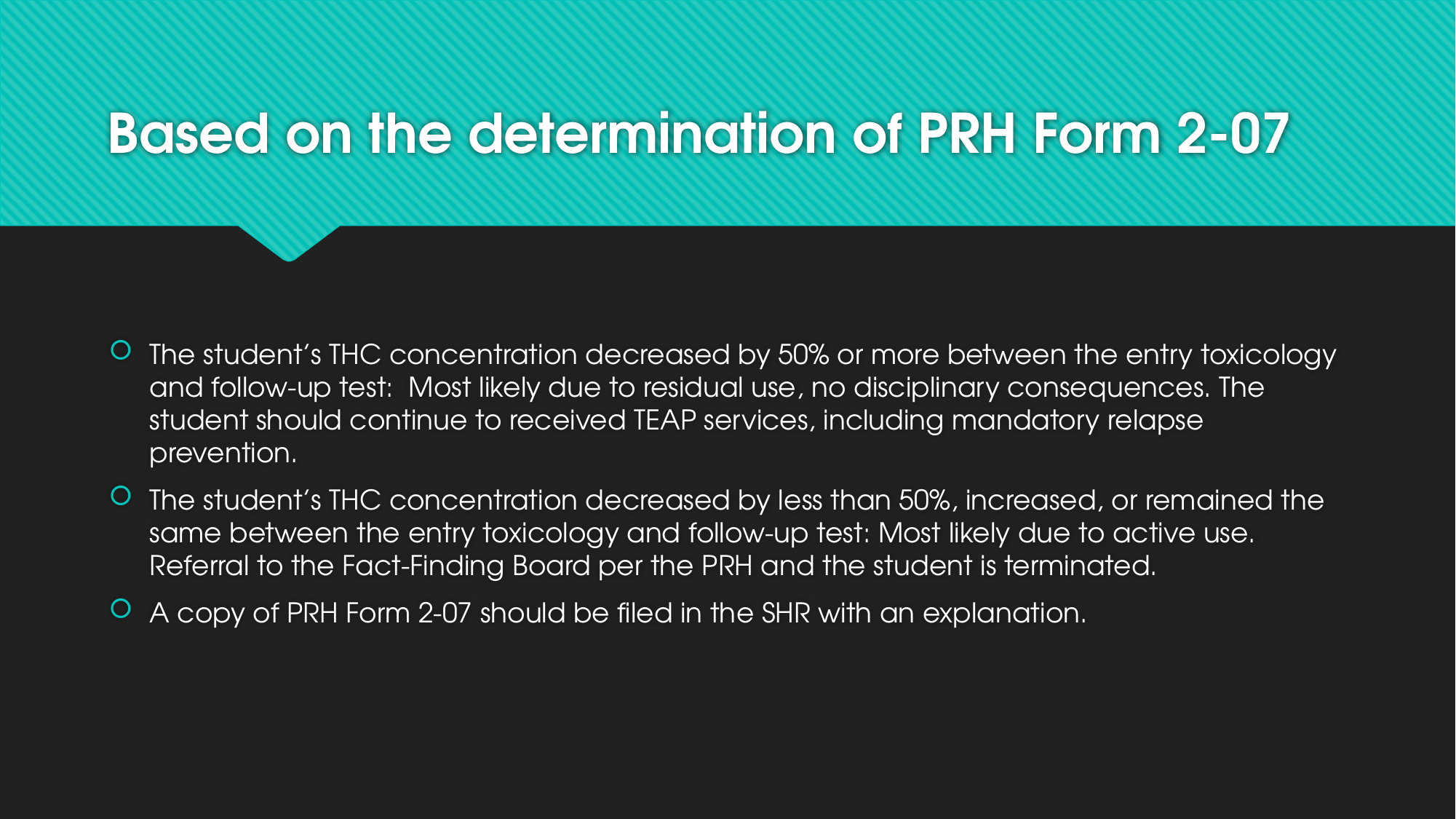

# Based on the determination of PRH Form 2-07
The student’s THC concentration decreased by 50% or more between the entry toxicology and follow-up test:  Most likely due to residual use, no disciplinary consequences. The student should continue to received TEAP services, including mandatory relapse prevention.
The student’s THC concentration decreased by less than 50%, increased, or remained the same between the entry toxicology and follow-up test: Most likely due to active use.  Referral to the Fact-Finding Board per the PRH and the student is terminated.
A copy of PRH Form 2-07 should be filed in the SHR with an explanation.